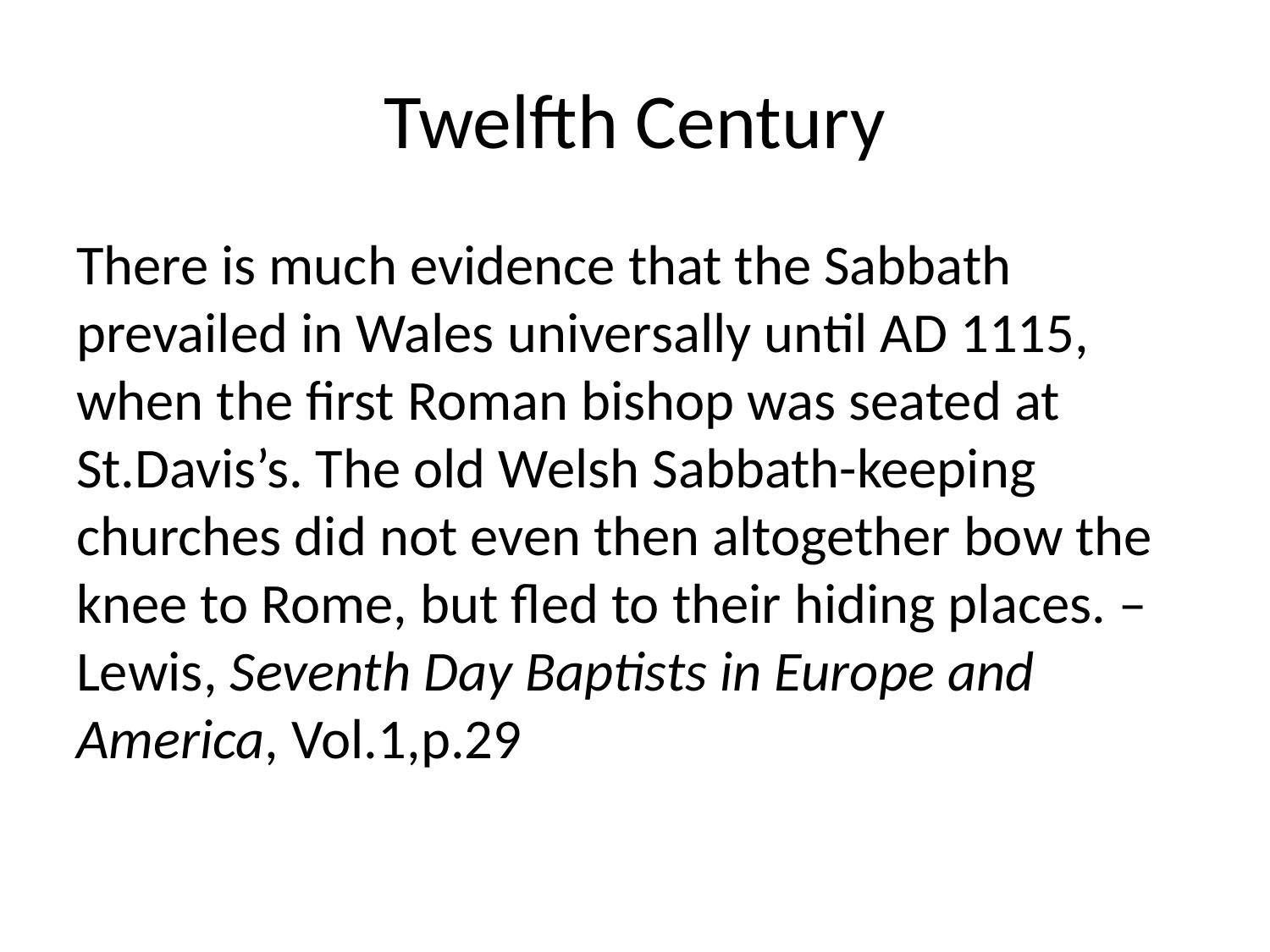

# Twelfth Century
There is much evidence that the Sabbath prevailed in Wales universally until AD 1115, when the first Roman bishop was seated at St.Davis’s. The old Welsh Sabbath-keeping churches did not even then altogether bow the knee to Rome, but fled to their hiding places. – Lewis, Seventh Day Baptists in Europe and America, Vol.1,p.29